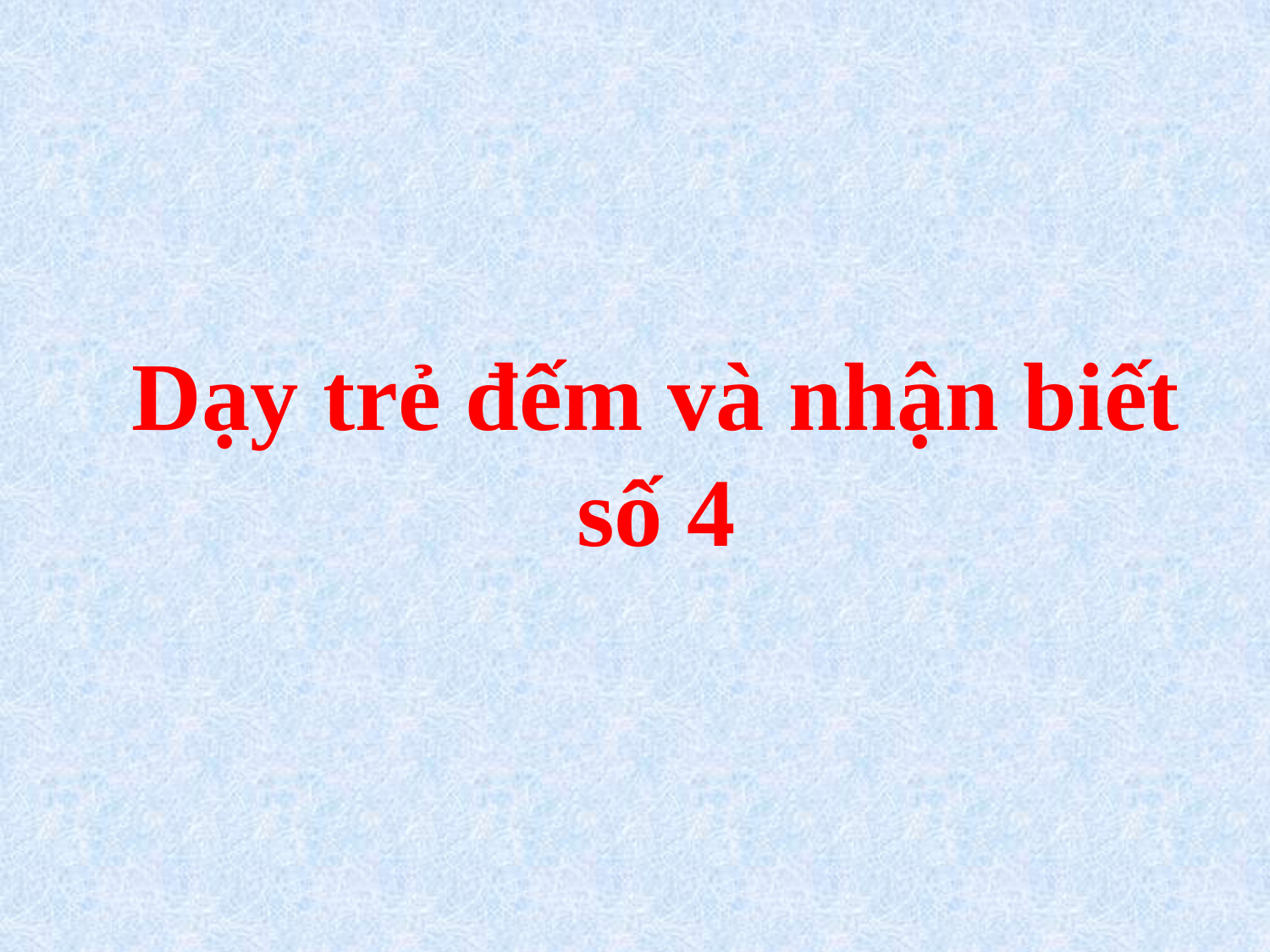

# Dạy trẻ đếm và nhận biết số 4